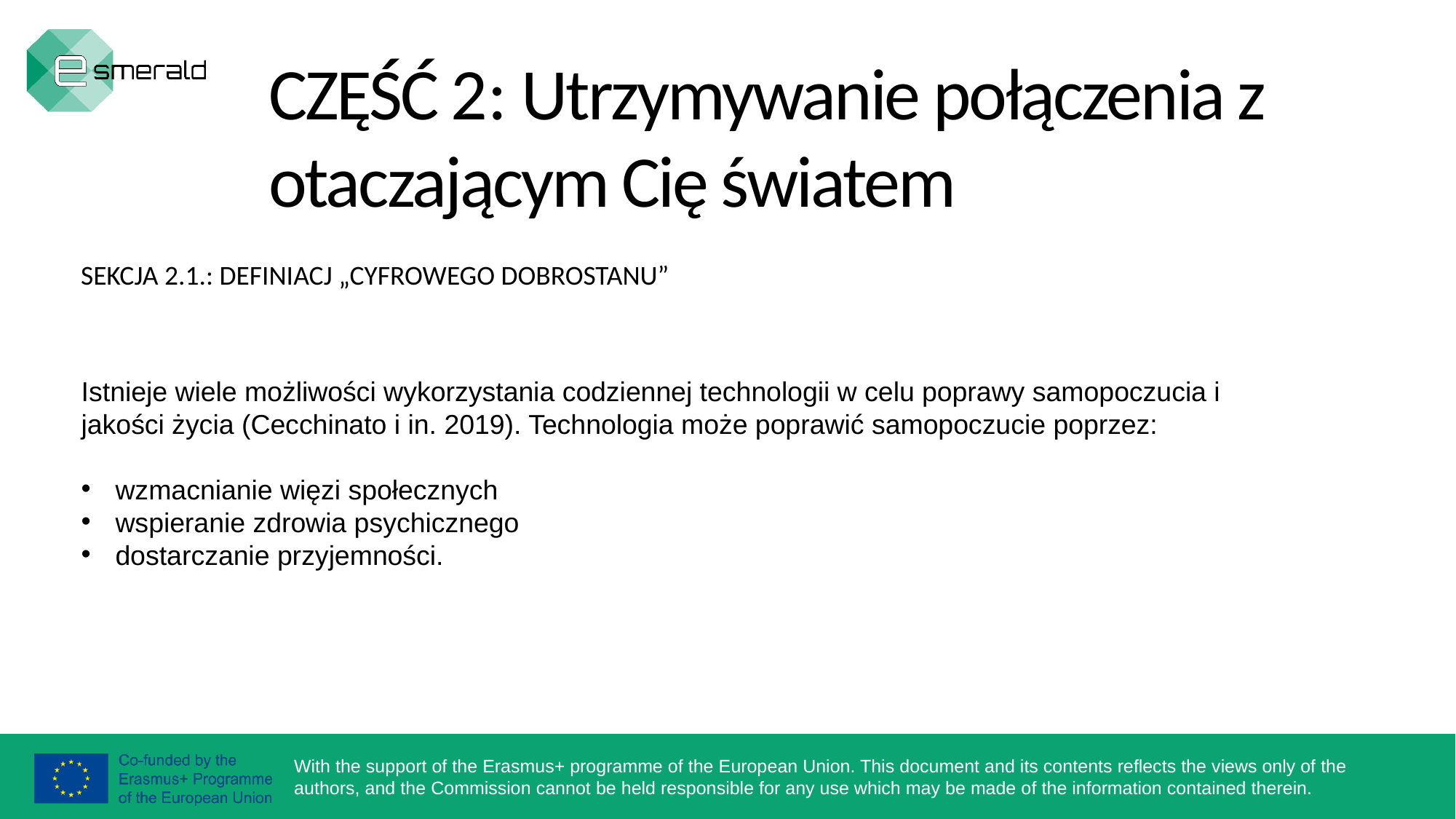

CZĘŚĆ 2: Utrzymywanie połączenia z otaczającym Cię światem
SEKCJA 2.1.: DEFINIACJ „CYFROWEGO DOBROSTANU”
Istnieje wiele możliwości wykorzystania codziennej technologii w celu poprawy samopoczucia i jakości życia (Cecchinato i in. 2019). Technologia może poprawić samopoczucie poprzez:

wzmacnianie więzi społecznych
wspieranie zdrowia psychicznego
dostarczanie przyjemności.